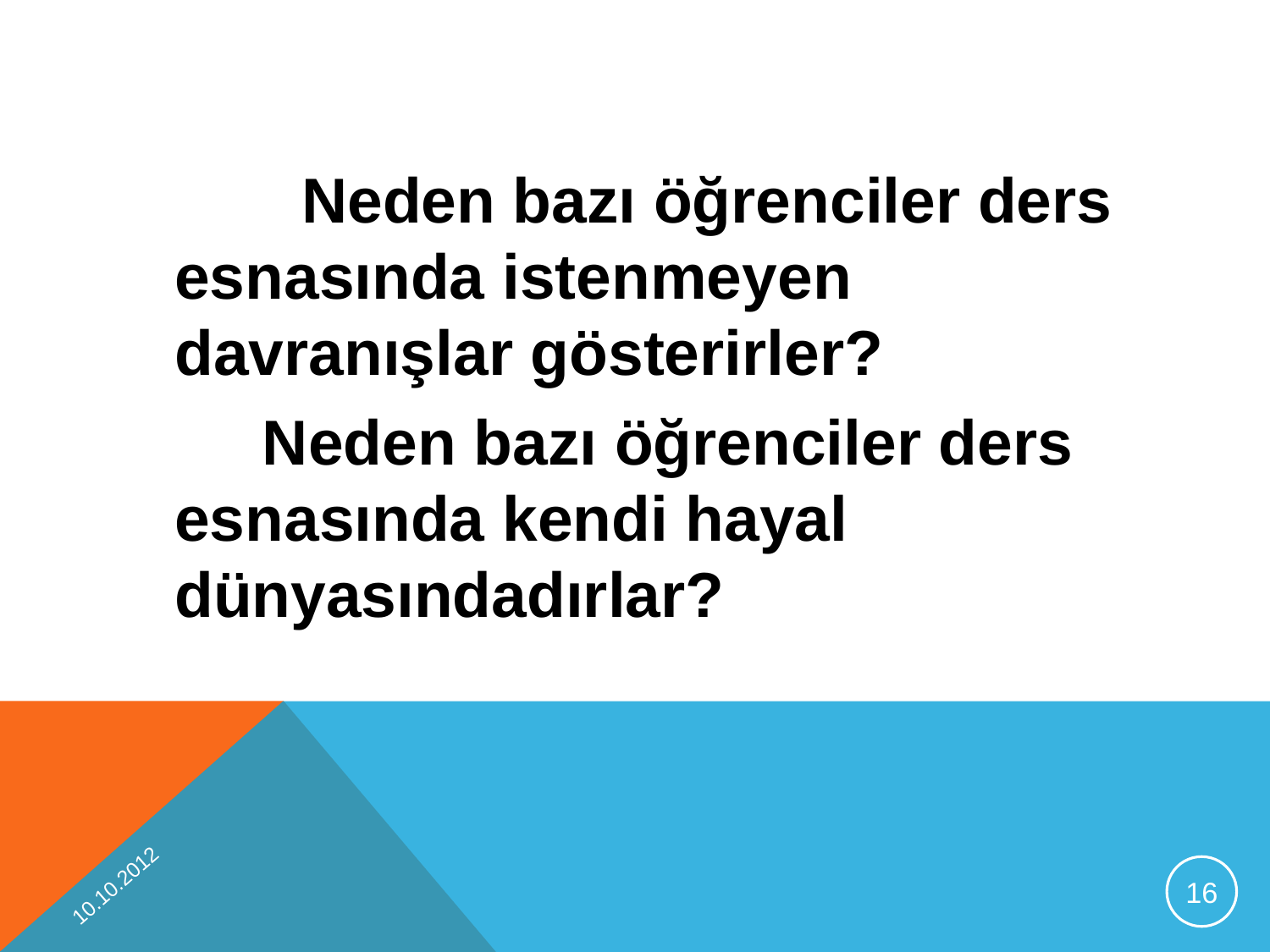

Neden bazı öğrenciler ders esnasında istenmeyen davranışlar gösterirler?
	     Neden bazı öğrenciler ders esnasında kendi hayal dünyasındadırlar?

10.10.2012
16